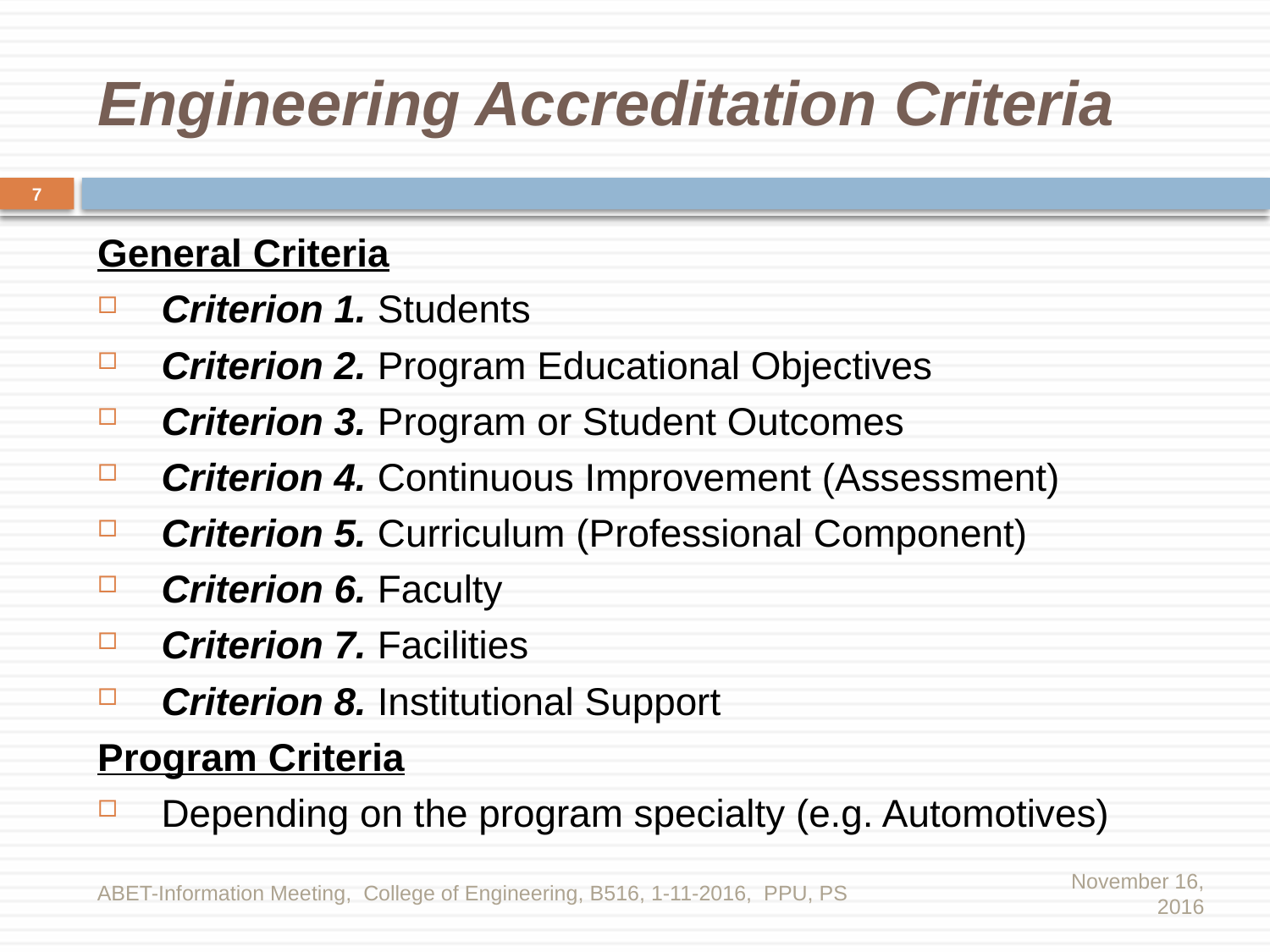

# Engineering Accreditation Criteria
7
General Criteria
Criterion 1. Students
Criterion 2. Program Educational Objectives
Criterion 3. Program or Student Outcomes
Criterion 4. Continuous Improvement (Assessment)
Criterion 5. Curriculum (Professional Component)
Criterion 6. Faculty
Criterion 7. Facilities
Criterion 8. Institutional Support
Program Criteria
Depending on the program specialty (e.g. Automotives)
ABET-Information Meeting,  College of Engineering, B516, 1-11-2016,  PPU, PS
November 16, 2016